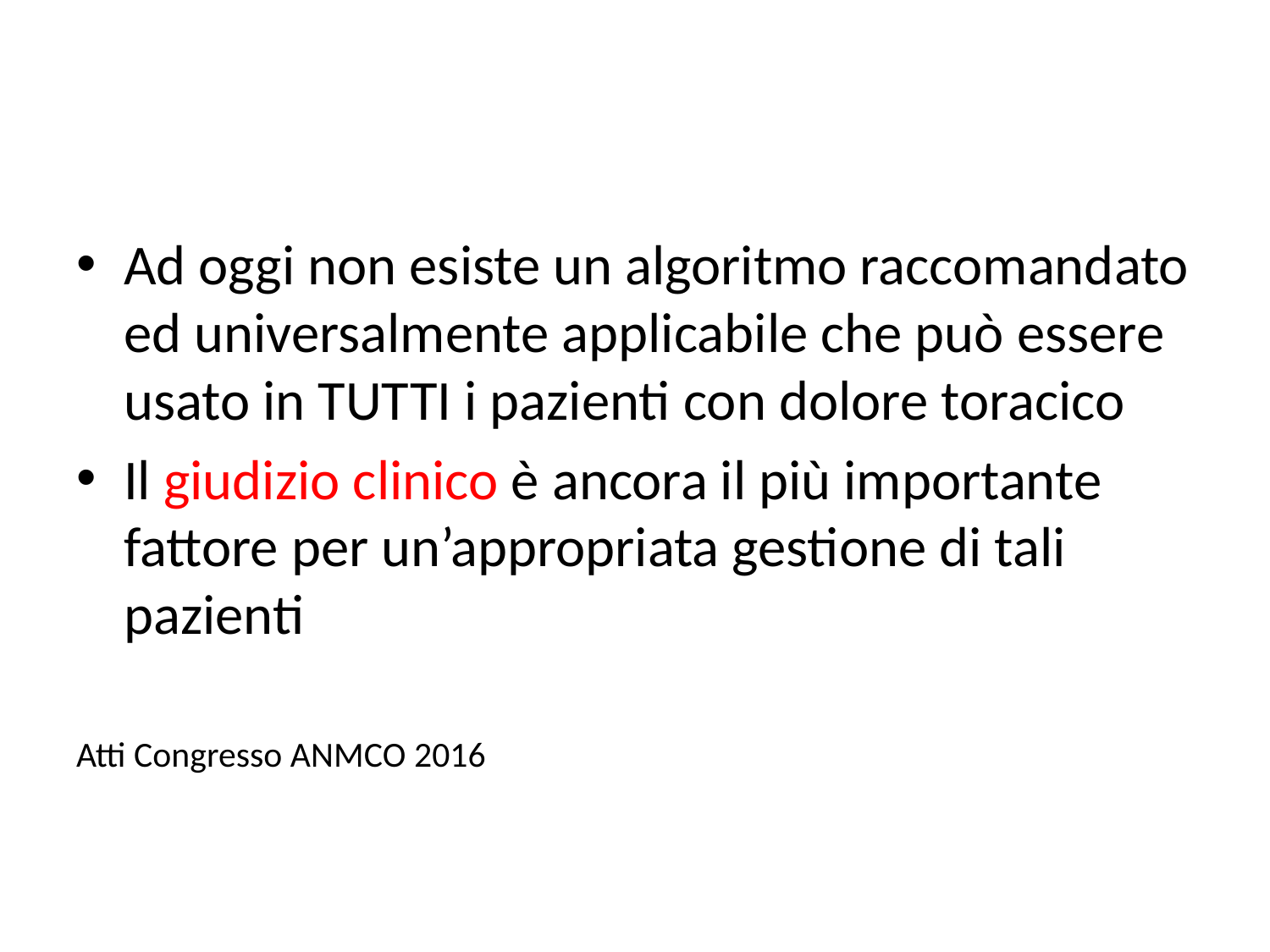

Ad oggi non esiste un algoritmo raccomandato ed universalmente applicabile che può essere usato in TUTTI i pazienti con dolore toracico
Il giudizio clinico è ancora il più importante fattore per un’appropriata gestione di tali pazienti

Atti Congresso ANMCO 2016